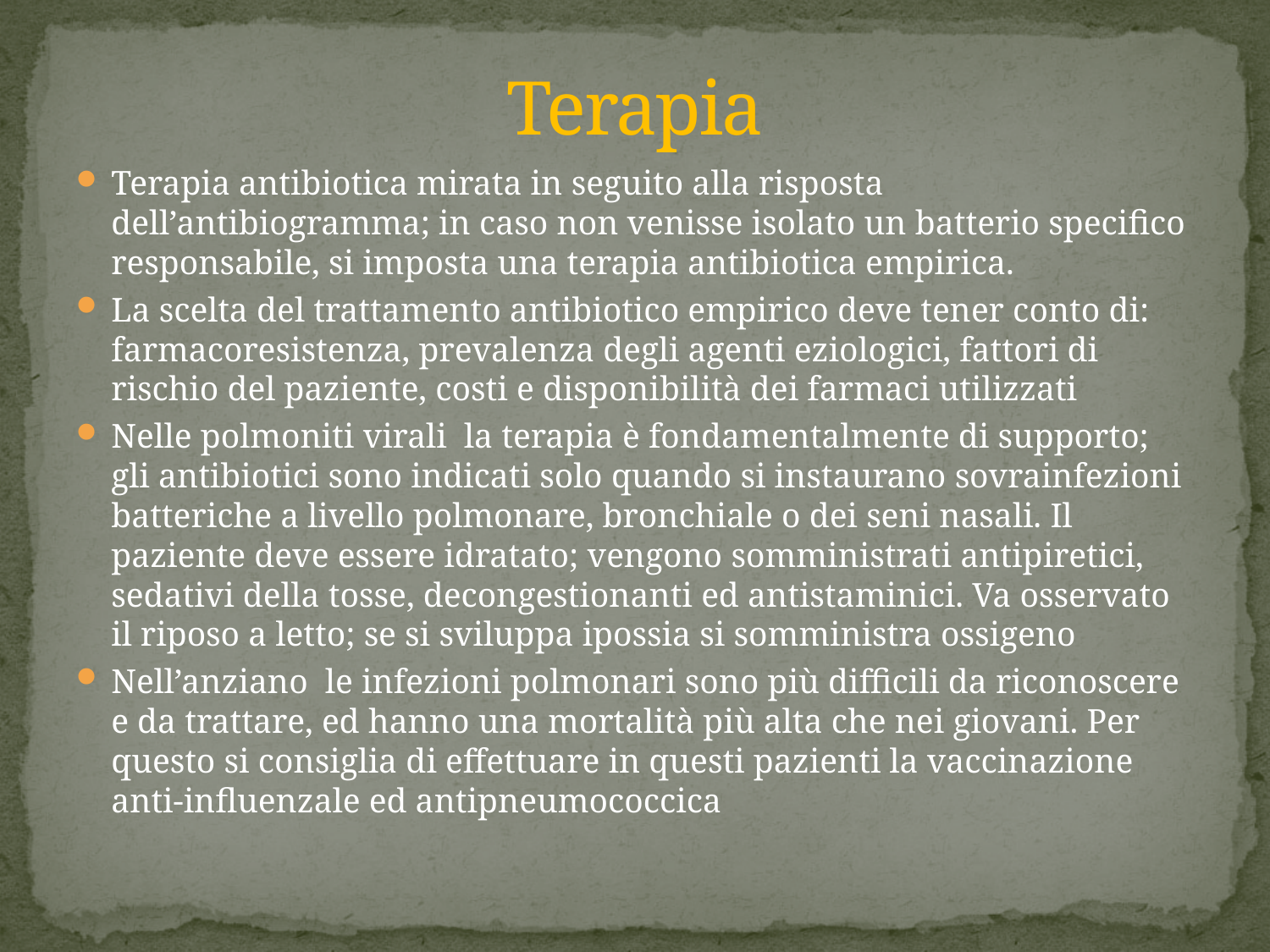

# Terapia
Terapia antibiotica mirata in seguito alla risposta dell’antibiogramma; in caso non venisse isolato un batterio specifico responsabile, si imposta una terapia antibiotica empirica.
La scelta del trattamento antibiotico empirico deve tener conto di: farmacoresistenza, prevalenza degli agenti eziologici, fattori di rischio del paziente, costi e disponibilità dei farmaci utilizzati
Nelle polmoniti virali  la terapia è fondamentalmente di supporto; gli antibiotici sono indicati solo quando si instaurano sovrainfezioni batteriche a livello polmonare, bronchiale o dei seni nasali. Il paziente deve essere idratato; vengono somministrati antipiretici, sedativi della tosse, decongestionanti ed antistaminici. Va osservato il riposo a letto; se si sviluppa ipossia si somministra ossigeno
Nell’anziano  le infezioni polmonari sono più difficili da riconoscere e da trattare, ed hanno una mortalità più alta che nei giovani. Per questo si consiglia di effettuare in questi pazienti la vaccinazione anti-influenzale ed antipneumococcica